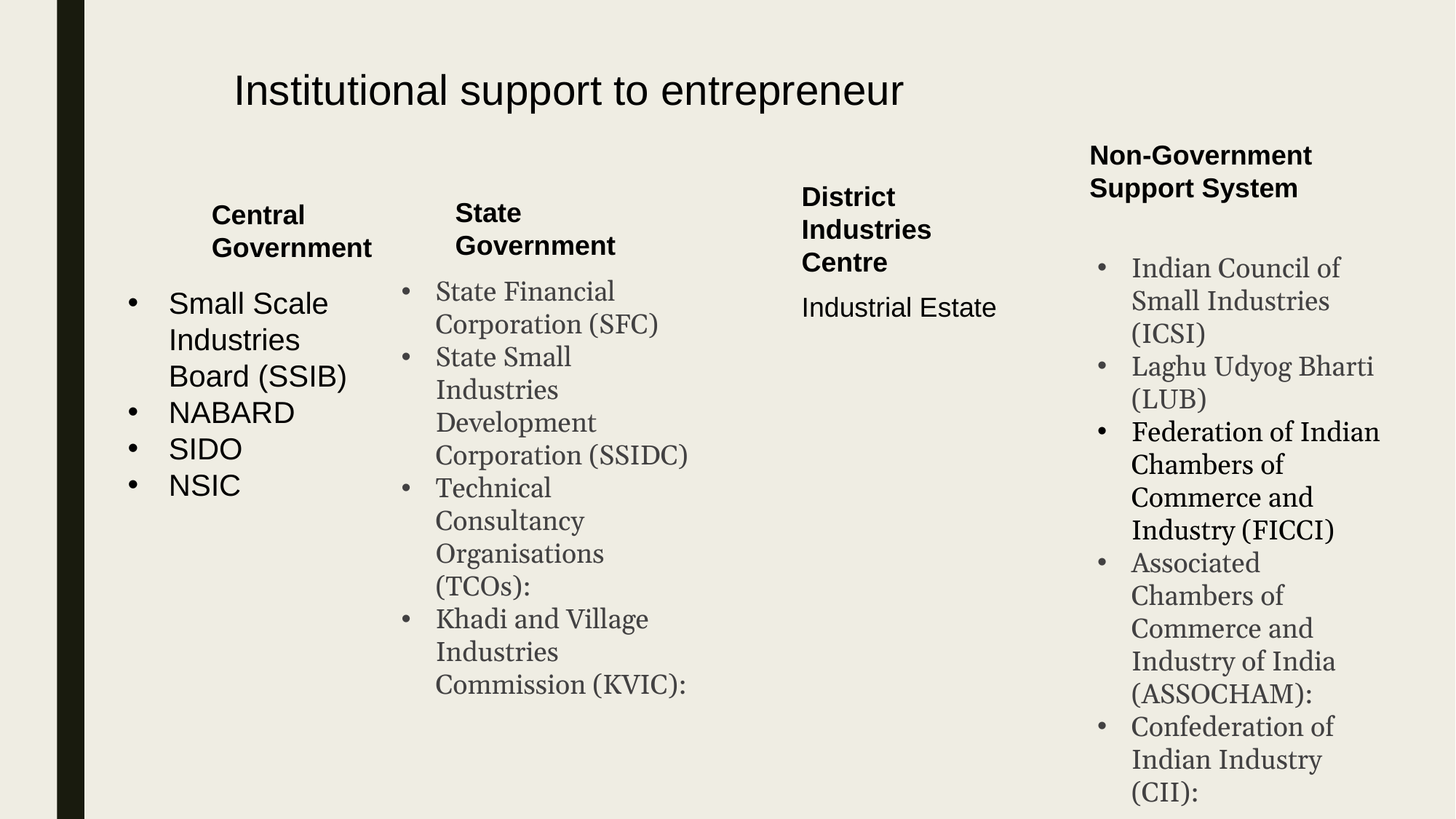

Institutional support to entrepreneur
Non-Government Support System
District Industries Centre
State Government
Central Government
Indian Council of Small Industries (ICSI)
Laghu Udyog Bharti (LUB)
Federation of Indian Chambers of Commerce and Industry (FICCI)
Associated Chambers of Commerce and Industry of India (ASSOCHAM):
Confederation of Indian Industry (CII):
State Financial Corporation (SFC)
State Small Industries Development Corporation (SSIDC)
Technical Consultancy Organisations (TCOs):
Khadi and Village Industries Commission (KVIC):
Small Scale Industries Board (SSIB)
NABARD
SIDO
NSIC

Industrial Estate